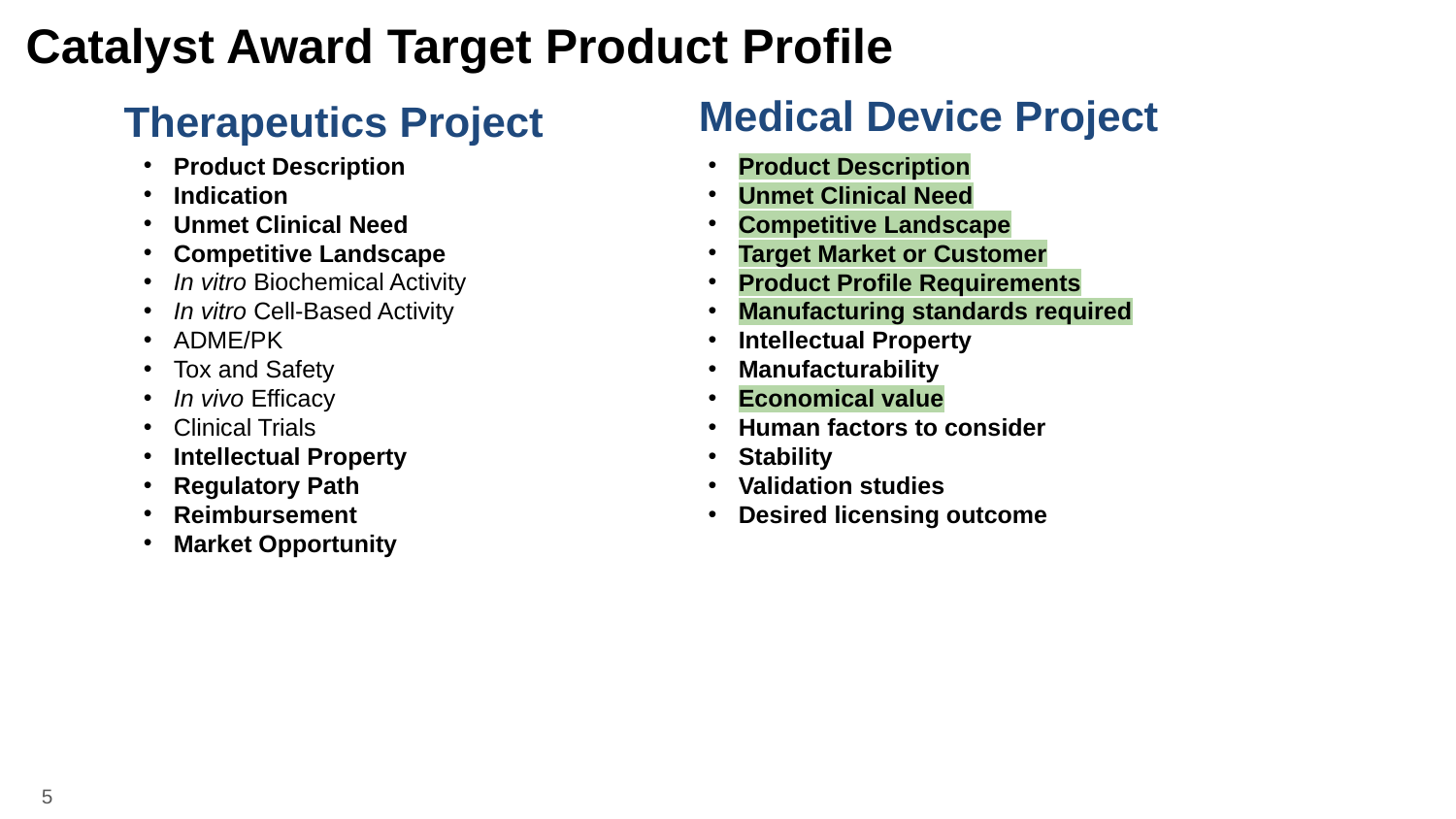

Catalyst Award Target Product Profile

Medical Device Project
Therapeutics Project
Product Description
Indication
Unmet Clinical Need
Competitive Landscape
In vitro Biochemical Activity
In vitro Cell-Based Activity
ADME/PK
Tox and Safety
In vivo Efficacy
Clinical Trials
Intellectual Property
Regulatory Path
Reimbursement
Market Opportunity
Product Description
Unmet Clinical Need
Competitive Landscape
Target Market or Customer
Product Profile Requirements
Manufacturing standards required
Intellectual Property
Manufacturability
Economical value
Human factors to consider
Stability
Validation studies
Desired licensing outcome
5